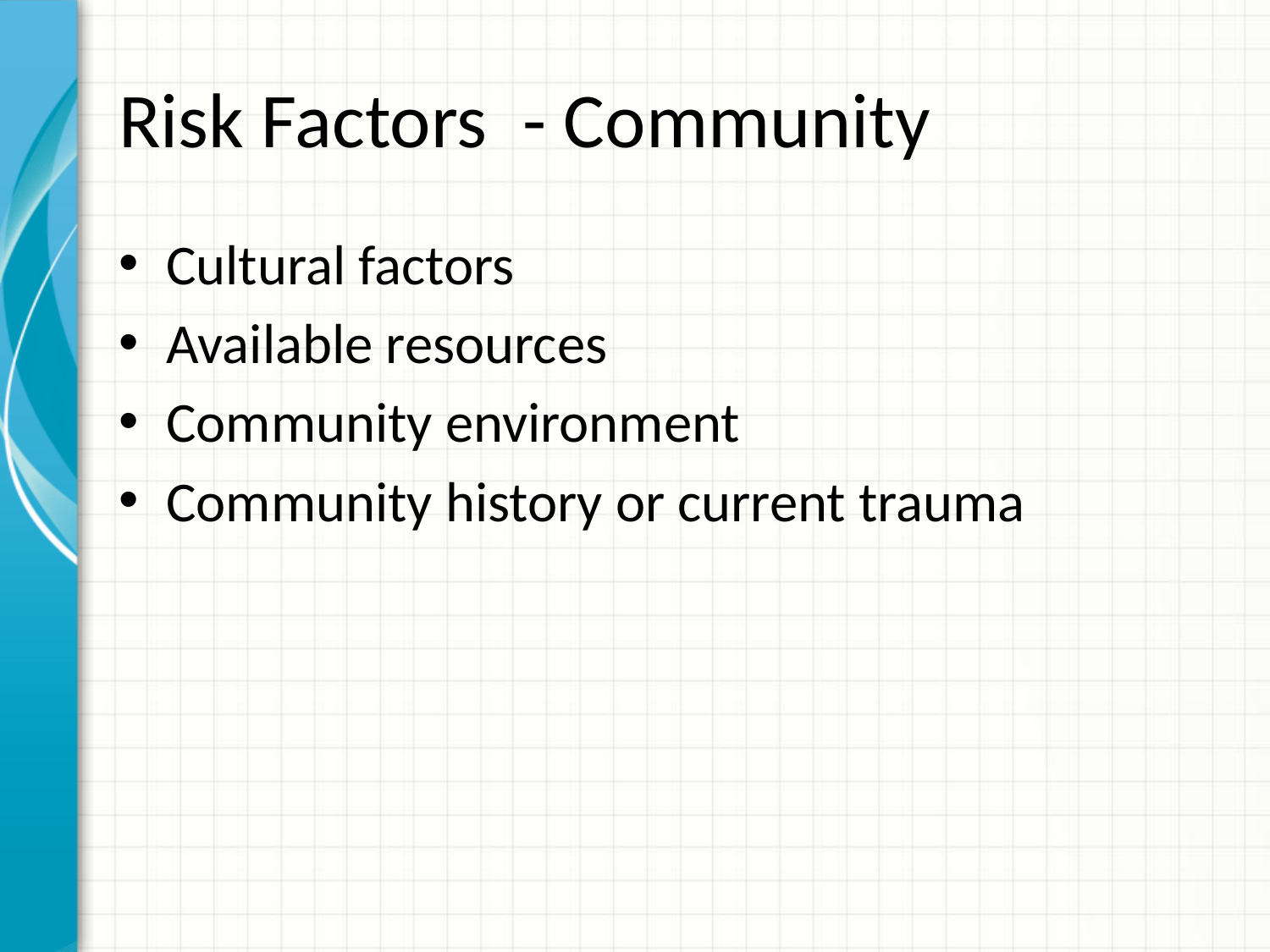

# Risk Factors  - Community
Cultural factors
Available resources
Community environment
Community history or current trauma